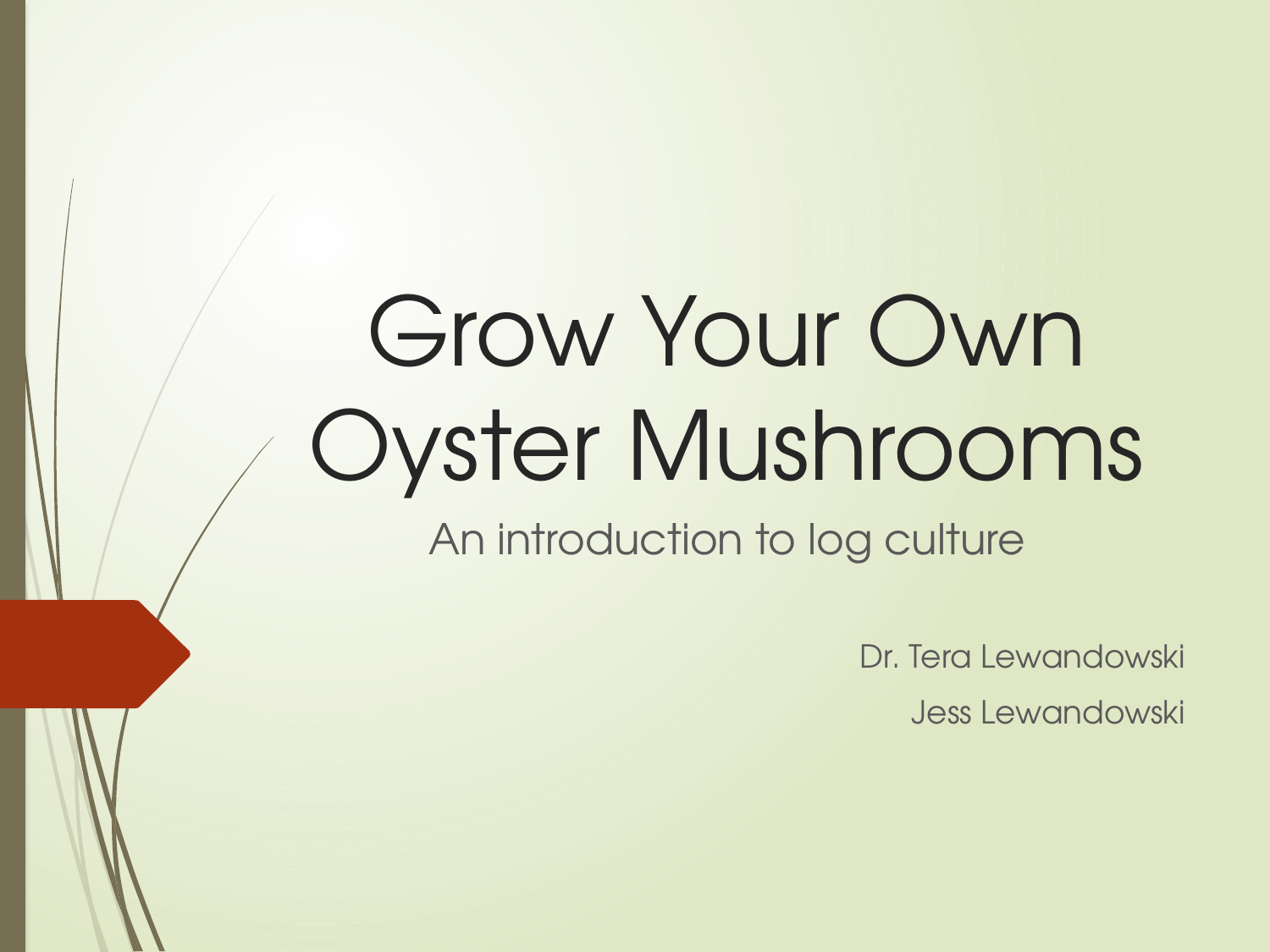

# Grow Your Own Oyster Mushrooms
An introduction to log culture

Dr. Tera Lewandowski
Jess Lewandowski